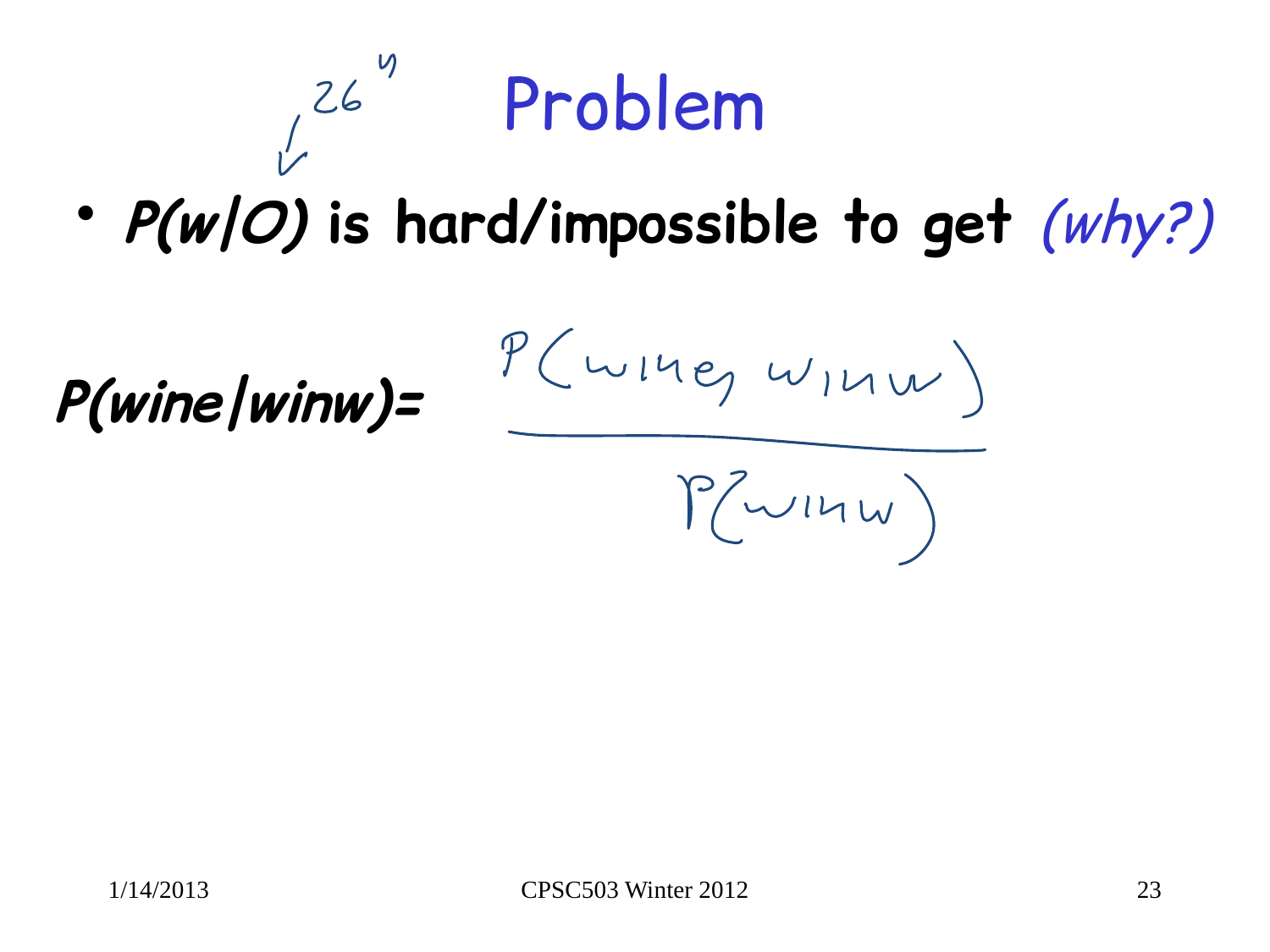

# Problem
P(w|O) is hard/impossible to get (why?)
P(wine|winw)=
1/14/2013
CPSC503 Winter 2012
23